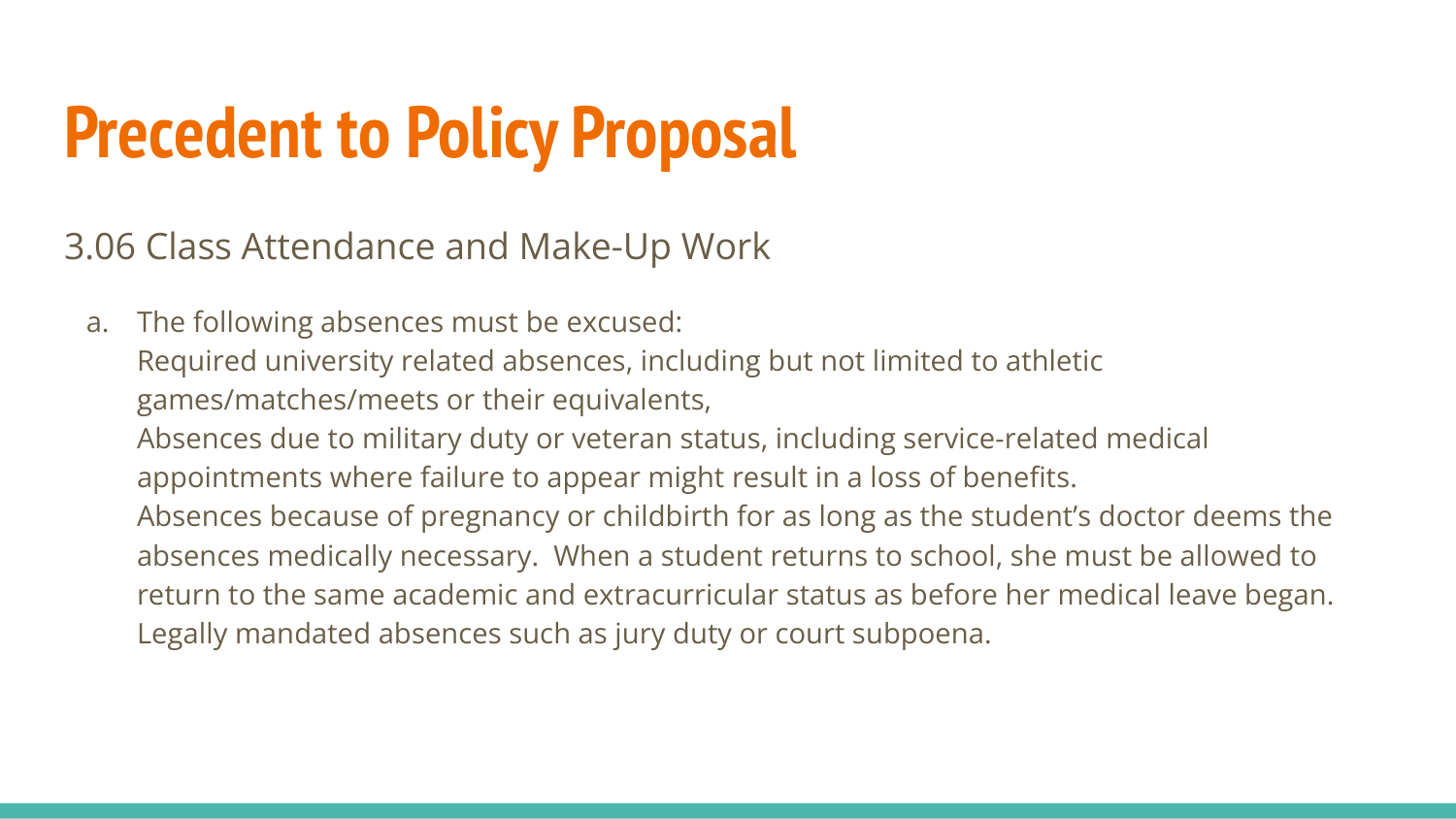

# Precedent to Policy Proposal
3.06 Class Attendance and Make-Up Work
The following absences must be excused:
Required university related absences, including but not limited to athletic games/matches/meets or their equivalents,
Absences due to military duty or veteran status, including service-related medical appointments where failure to appear might result in a loss of benefits.
Absences because of pregnancy or childbirth for as long as the student’s doctor deems the absences medically necessary.  When a student returns to school, she must be allowed to return to the same academic and extracurricular status as before her medical leave began.
Legally mandated absences such as jury duty or court subpoena.